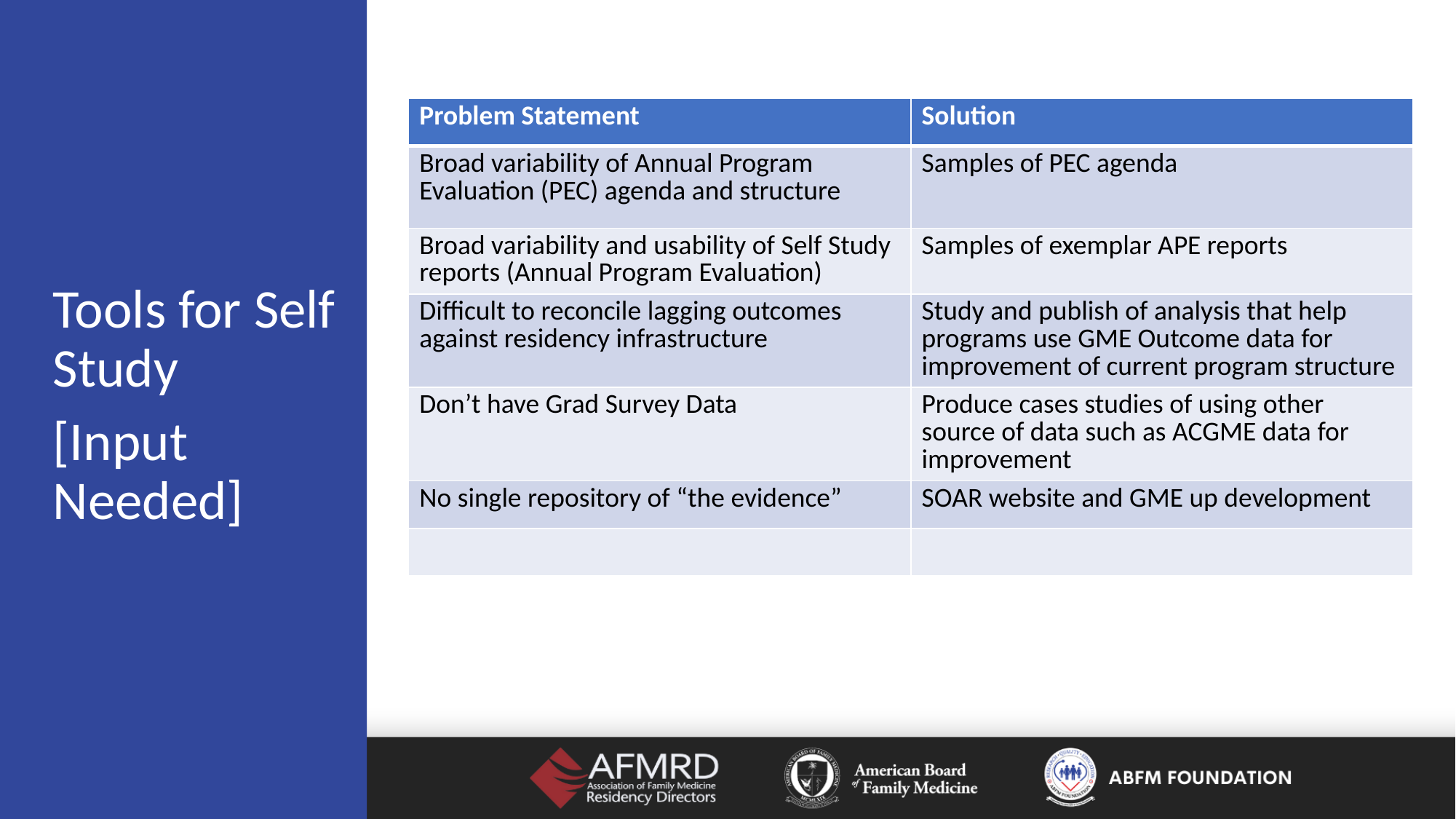

Tools for Self Study
[Input Needed]

| Problem Statement | Solution |
| --- | --- |
| Broad variability of Annual Program Evaluation (PEC) agenda and structure | Samples of PEC agenda |
| Broad variability and usability of Self Study reports (Annual Program Evaluation) | Samples of exemplar APE reports |
| Difficult to reconcile lagging outcomes against residency infrastructure | Study and publish of analysis that help programs use GME Outcome data for improvement of current program structure |
| Don’t have Grad Survey Data | Produce cases studies of using other source of data such as ACGME data for improvement |
| No single repository of “the evidence” | SOAR website and GME up development |
|  |  |